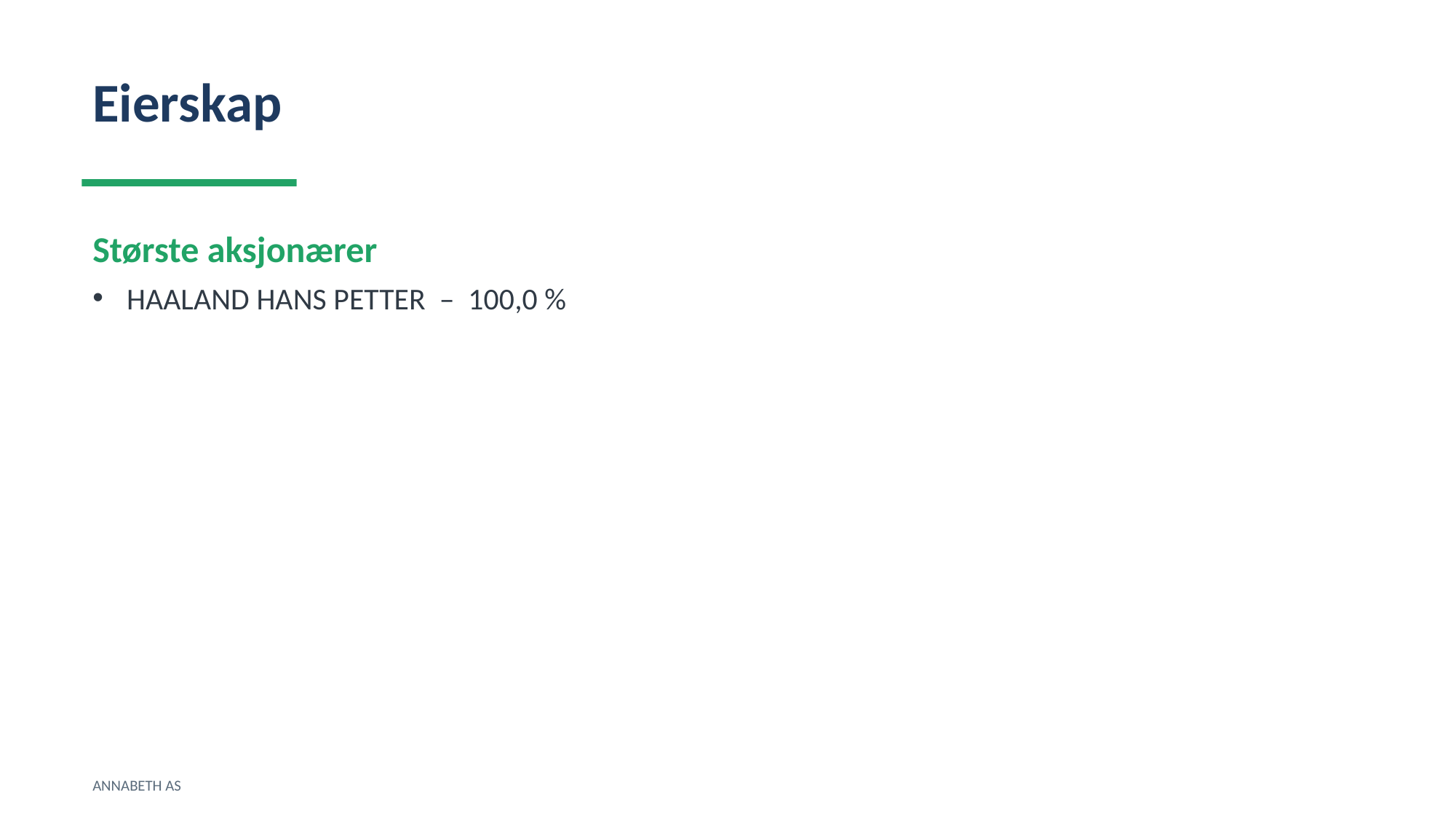

Eierskap

Største aksjonærer
HAALAND HANS PETTER  –  100,0 %
ANNABETH AS